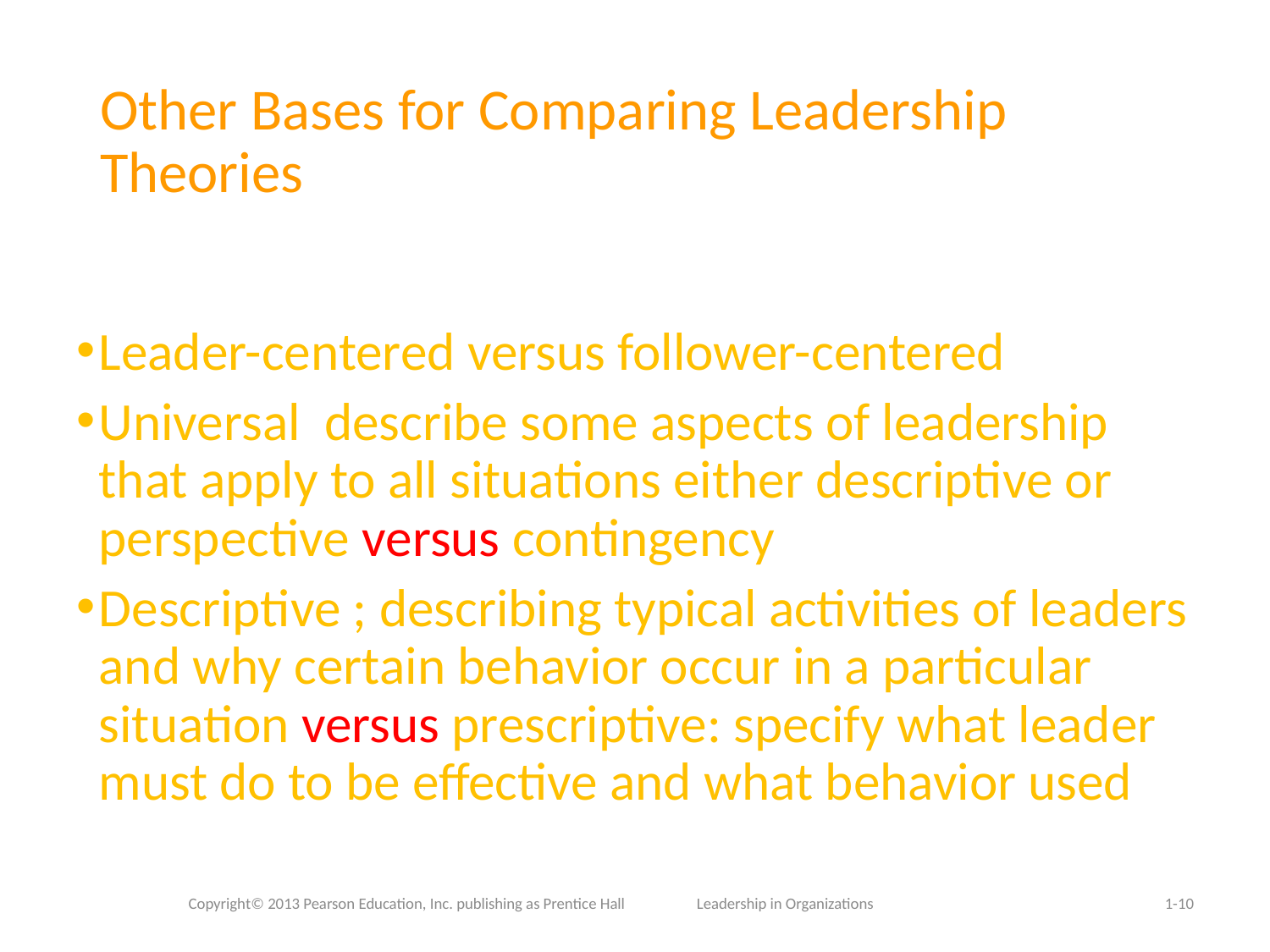

# Other Bases for Comparing Leadership Theories
Leader-centered versus follower-centered
Universal  describe some aspects of leadership that apply to all situations either descriptive or perspective versus contingency
Descriptive ; describing typical activities of leaders and why certain behavior occur in a particular situation versus prescriptive: specify what leader must do to be effective and what behavior used
Copyright© 2013 Pearson Education, Inc. publishing as Prentice Hall                    Leadership in Organizations
1-10